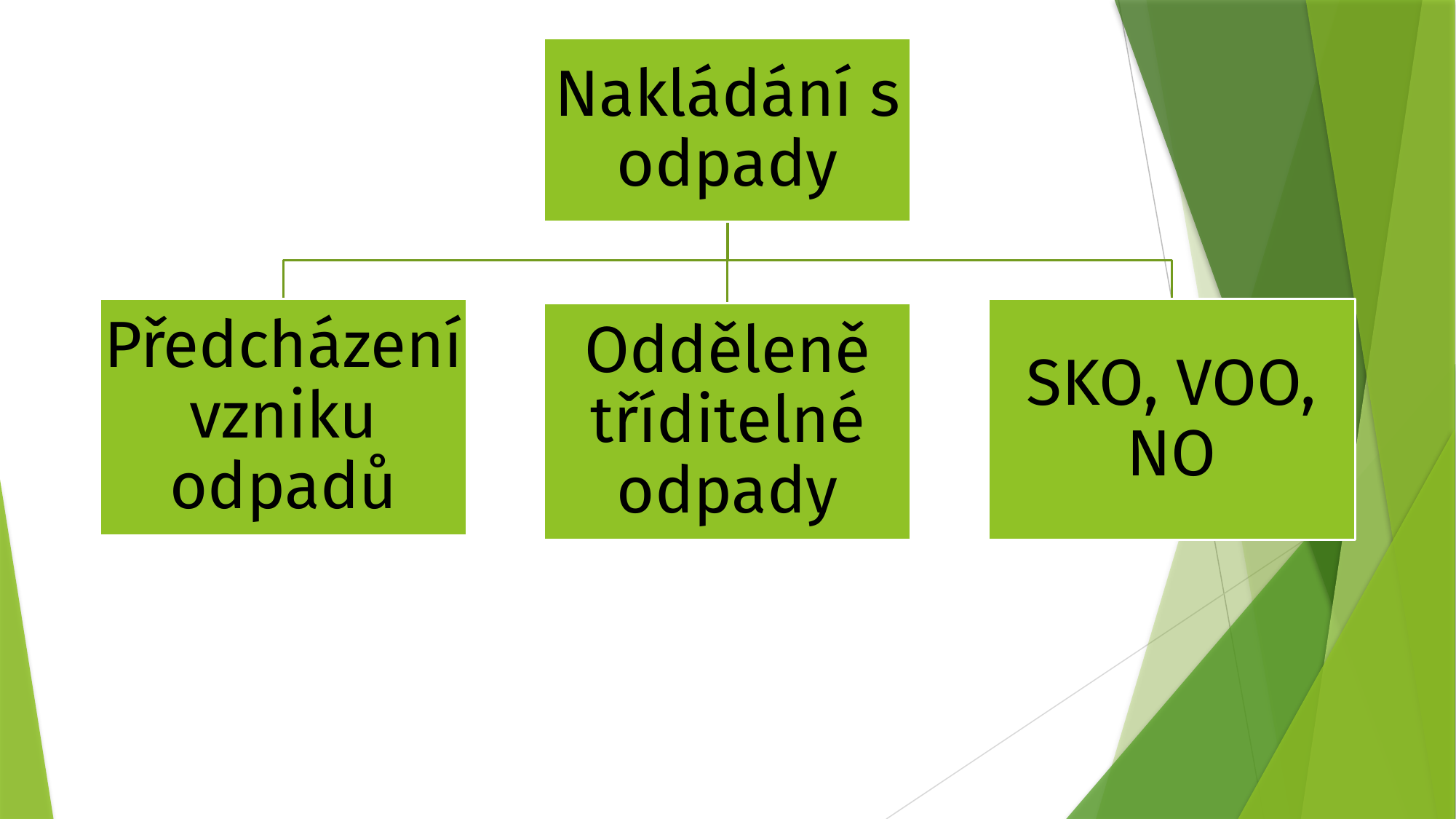

Nakládání s odpady
Předcházení vzniku odpadů
Odděleně tříditelné odpady
SKO, VOO, NO